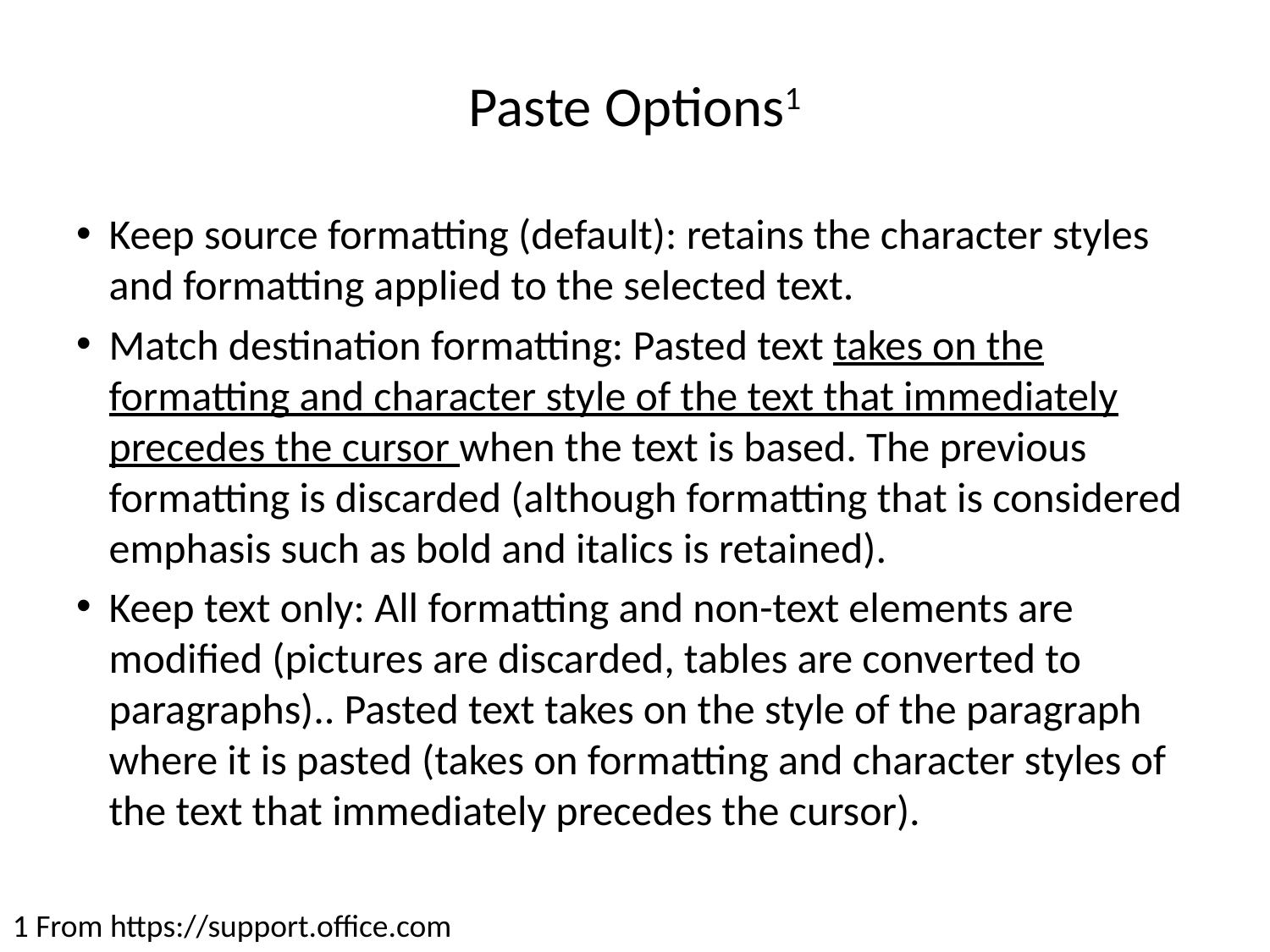

# Paste Options1
Keep source formatting (default): retains the character styles and formatting applied to the selected text.
Match destination formatting: Pasted text takes on the formatting and character style of the text that immediately precedes the cursor when the text is based. The previous formatting is discarded (although formatting that is considered emphasis such as bold and italics is retained).
Keep text only: All formatting and non-text elements are modified (pictures are discarded, tables are converted to paragraphs).. Pasted text takes on the style of the paragraph where it is pasted (takes on formatting and character styles of the text that immediately precedes the cursor).
1 From https://support.office.com